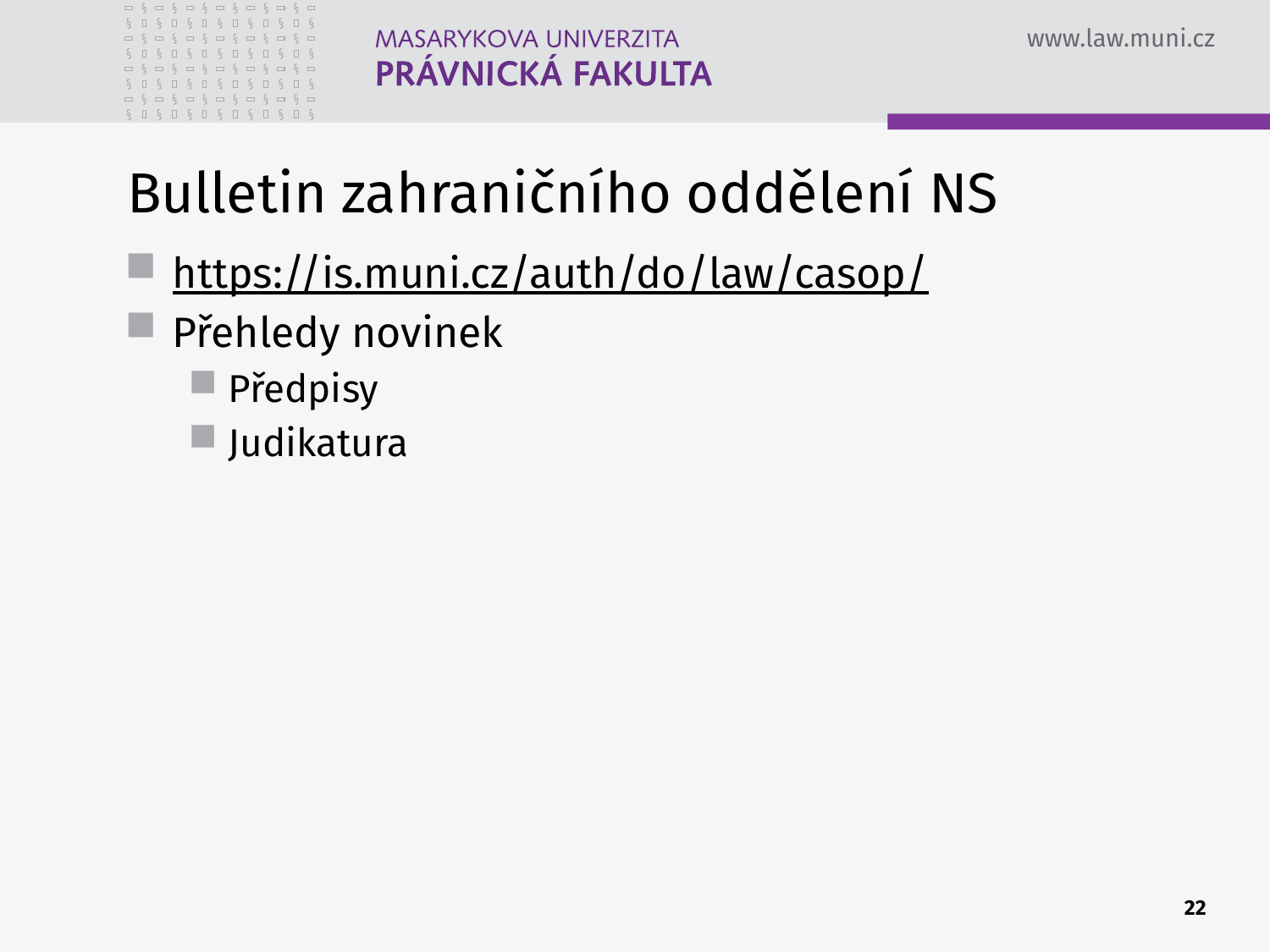

# Bulletin zahraničního oddělení NS
https://is.muni.cz/auth/do/law/casop/
Přehledy novinek
Předpisy
Judikatura
22